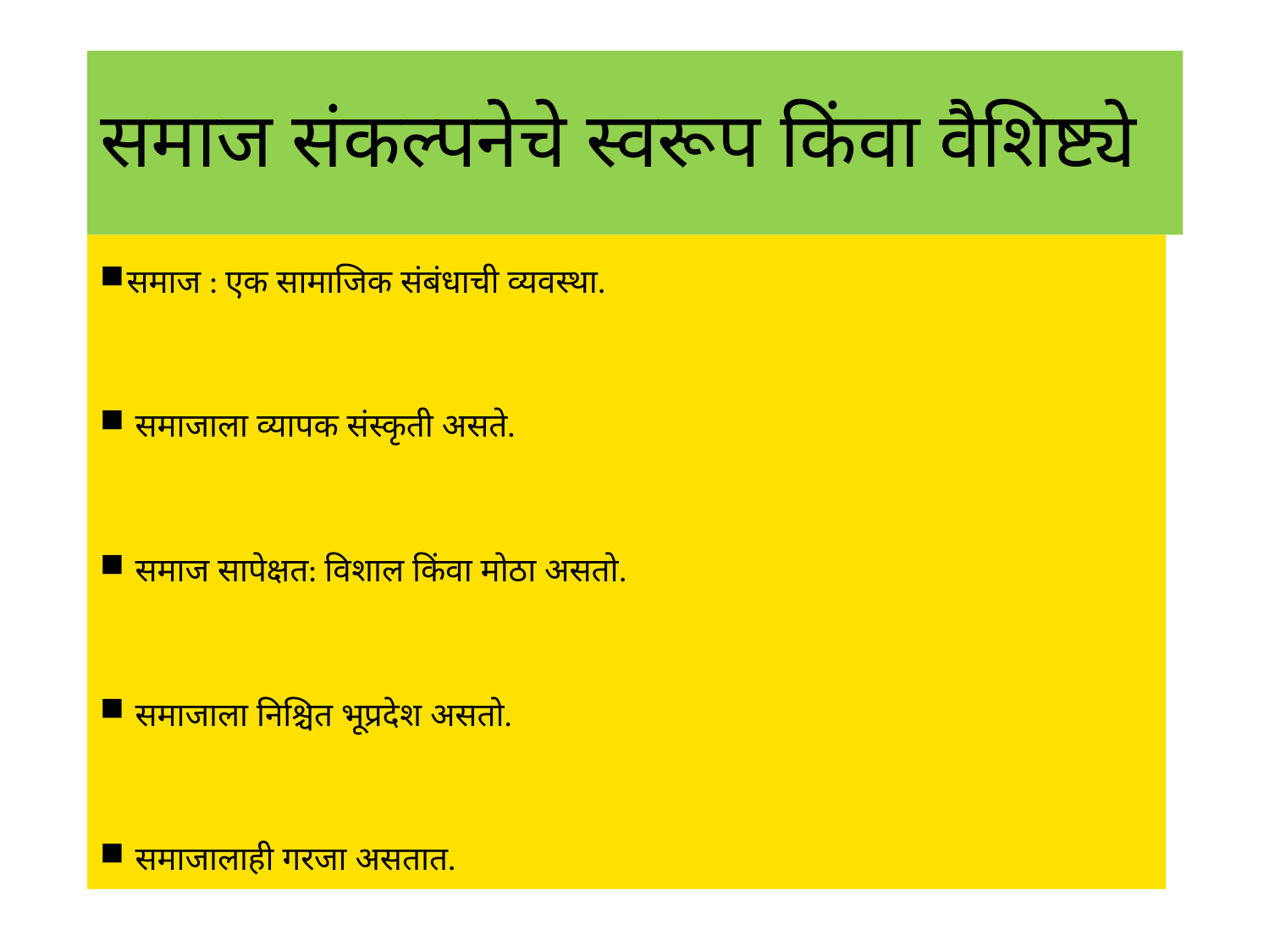

# समाज संकल्पनेचे स्वरूप किंवा वैशिष्ट्ये
समाज : एक सामाजिक संबंधाची व्यवस्था.

 समाजाला व्यापक संस्कृती असते.

 समाज सापेक्षत: विशाल किंवा मोठा असतो.

 समाजाला निश्चित भूप्रदेश असतो.

 समाजालाही गरजा असतात.